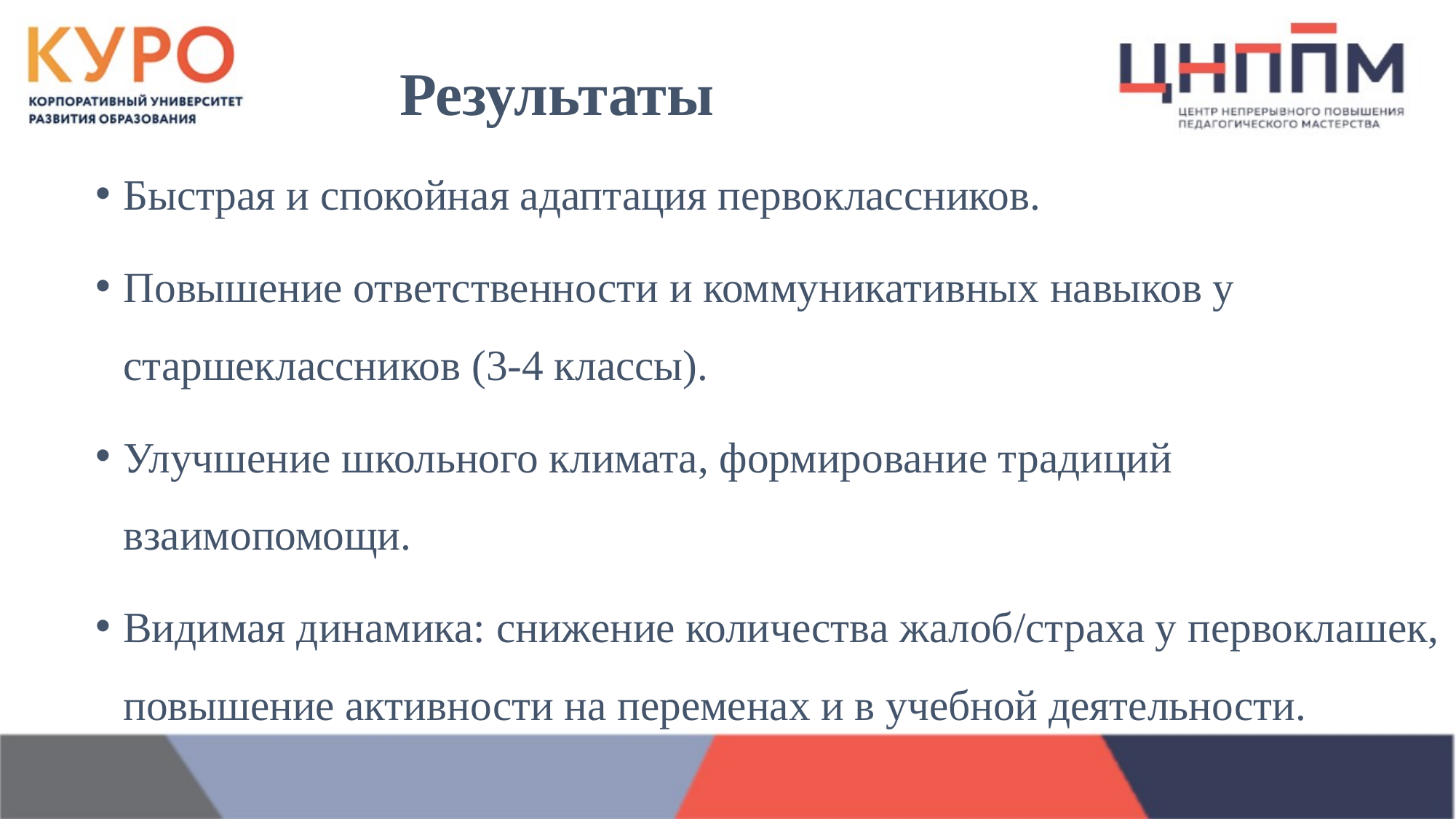

# Результаты
Быстрая и спокойная адаптация первоклассников.
Повышение ответственности и коммуникативных навыков у старшеклассников (3-4 классы).
Улучшение школьного климата, формирование традиций взаимопомощи.
Видимая динамика: снижение количества жалоб/страха у первоклашек, повышение активности на переменах и в учебной деятельности.